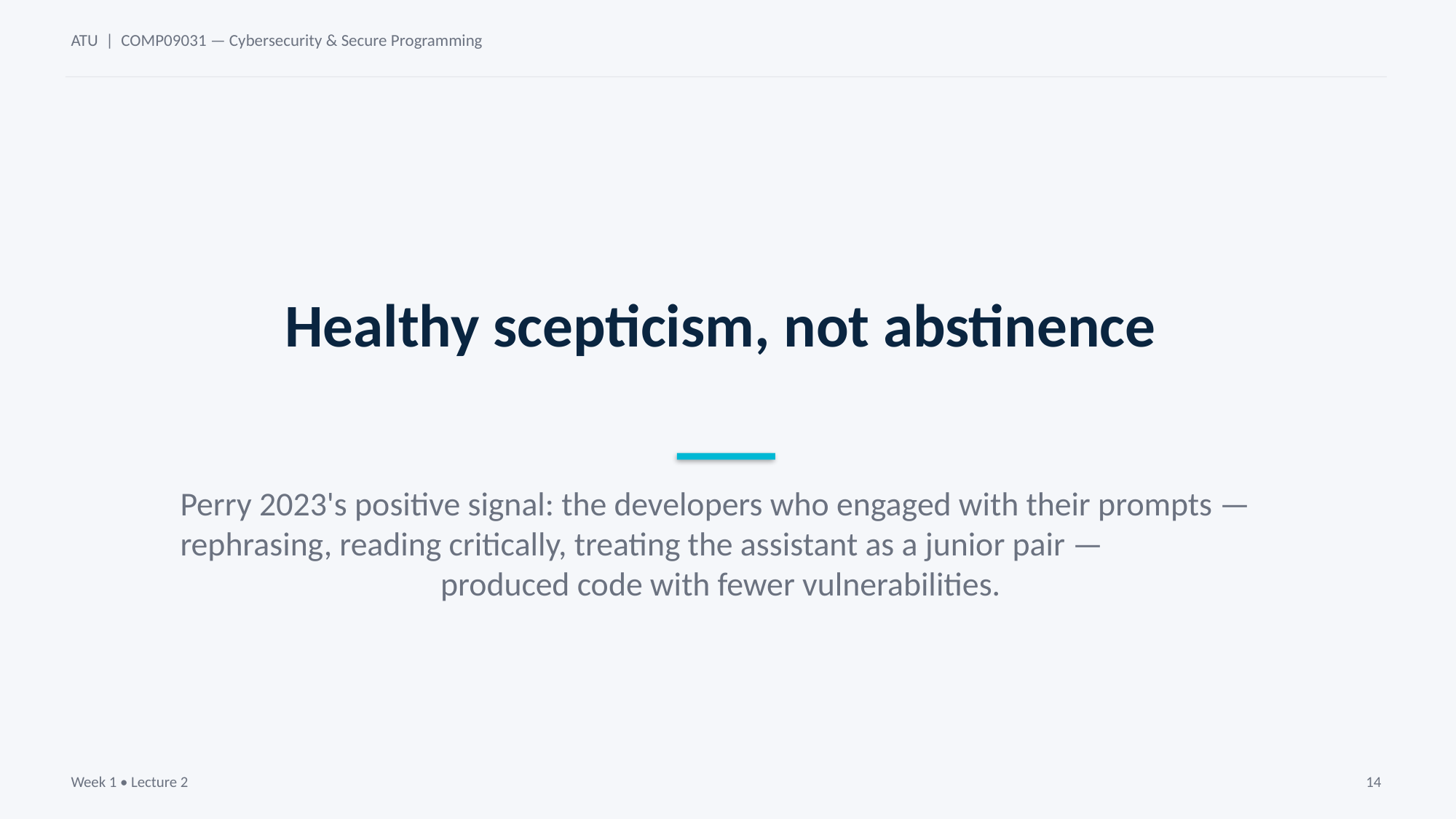

ATU  |  COMP09031 — Cybersecurity & Secure Programming

Healthy scepticism, not abstinence

Perry 2023's positive signal: the developers who engaged with their prompts —
rephrasing, reading critically, treating the assistant as a junior pair —
produced code with fewer vulnerabilities.
Week 1 • Lecture 2
14